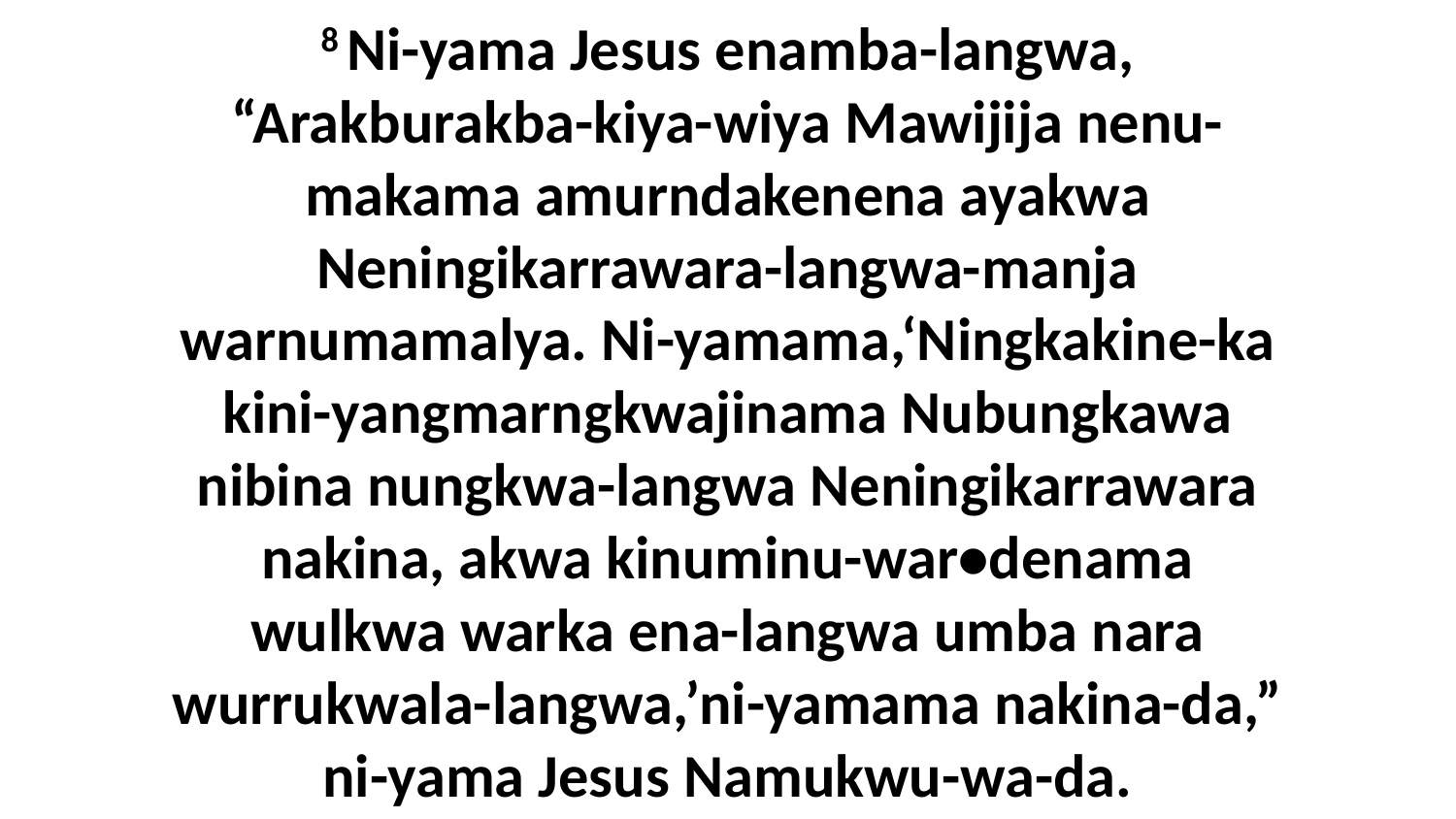

8 Ni-yama Jesus enamba-langwa, “Arakburakba-kiya-wiya Mawijija nenu-makama amurndakenena ayakwa Neningikarrawara-langwa-manja warnumamalya. Ni-yamama,‘Ningkakine-ka kini-yangmarngkwajinama Nubungkawa nibina nungkwa-langwa Neningikarrawara nakina, akwa kinuminu-war•denama wulkwa warka ena-langwa umba nara wurrukwala-langwa,’ni-yamama nakina-da,” ni-yama Jesus Namukwu-wa-da.